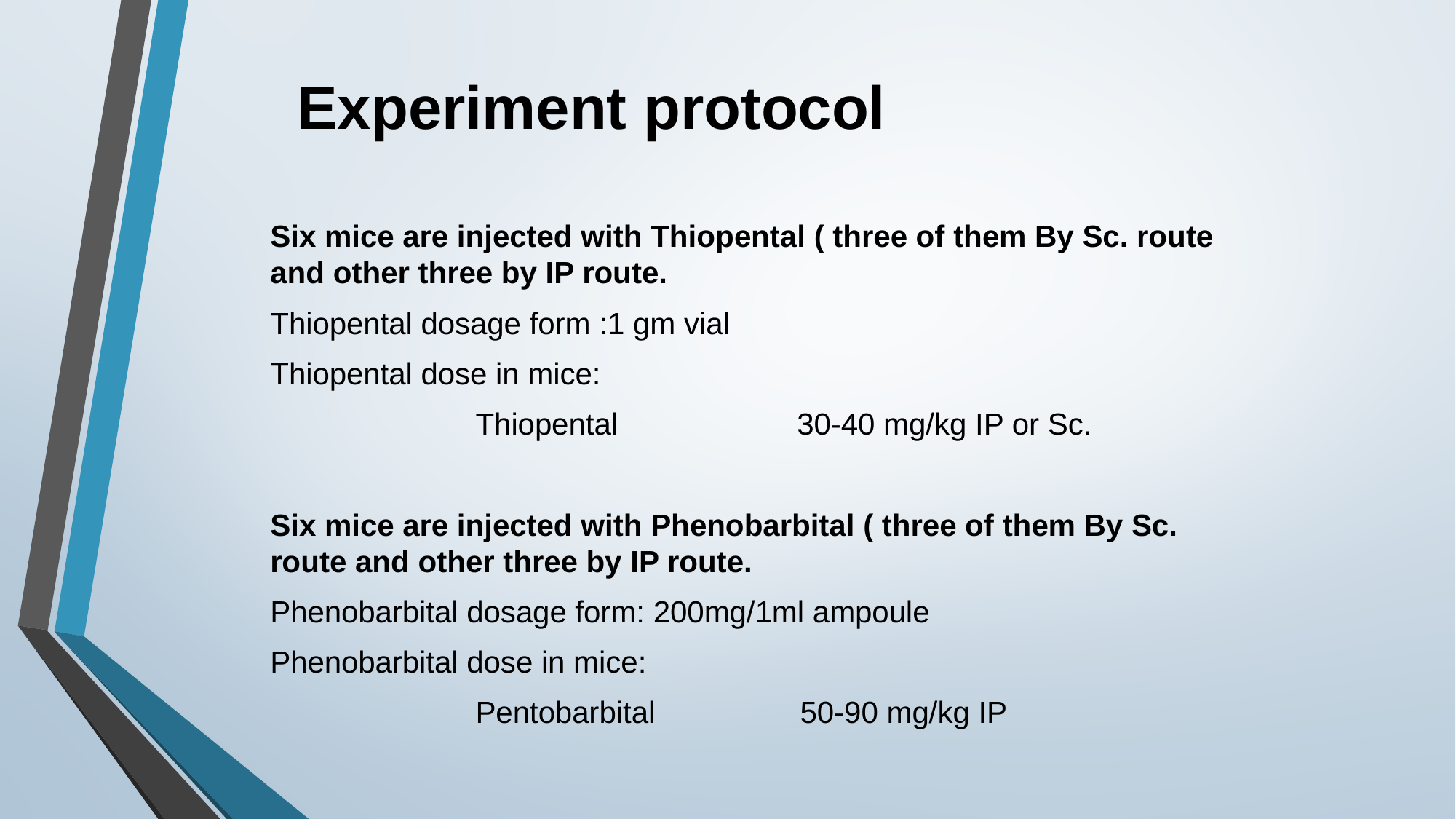

# Experiment protocol
Six mice are injected with Thiopental ( three of them By Sc. route and other three by IP route.
Thiopental dosage form :1 gm vial
Thiopental dose in mice:
                        Thiopental                     30-40 mg/kg IP or Sc.

Six mice are injected with Phenobarbital ( three of them By Sc. route and other three by IP route.
Phenobarbital dosage form: 200mg/1ml ampoule
Phenobarbital dose in mice:
                        Pentobarbital                 50-90 mg/kg IP